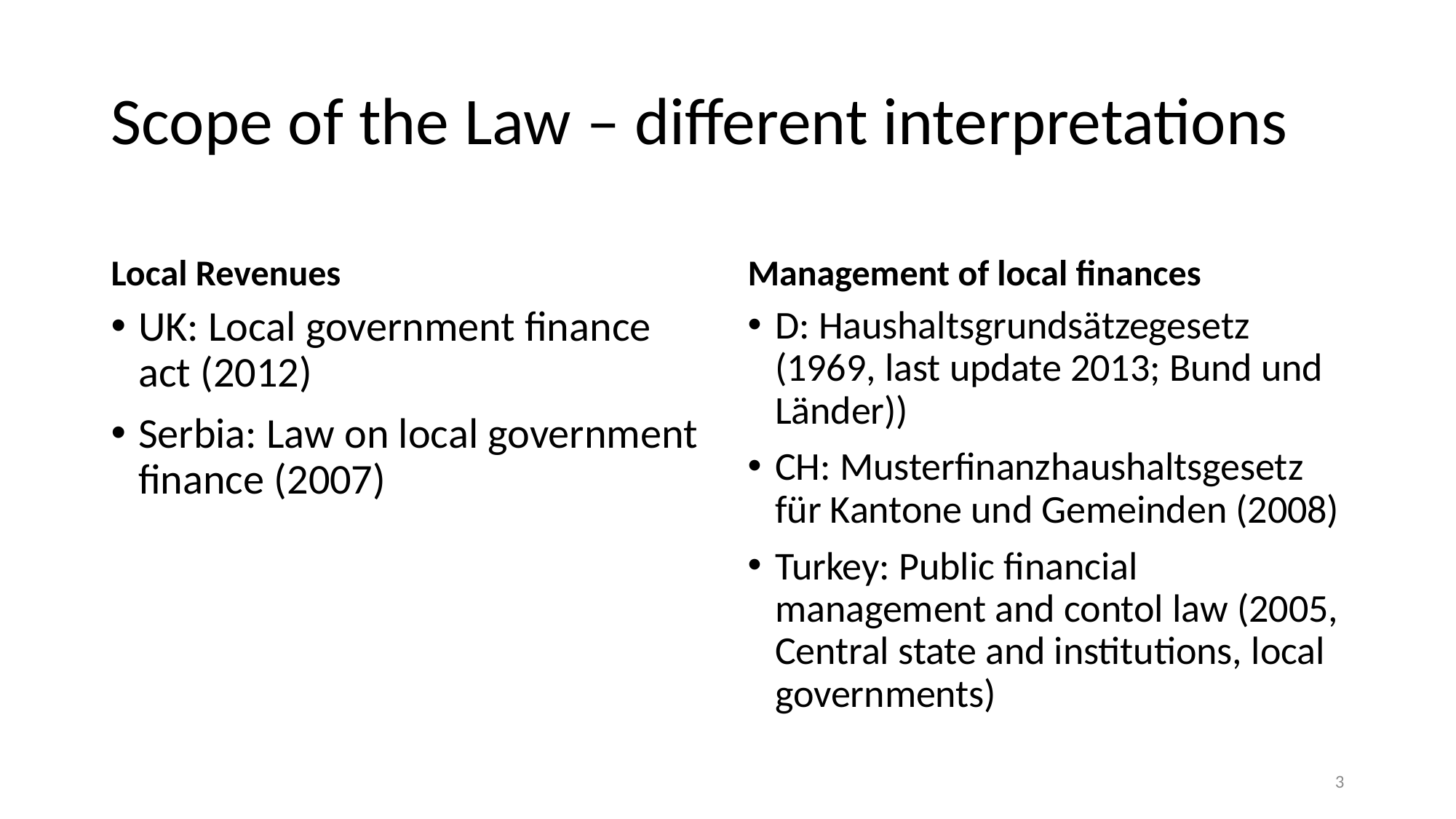

# Scope of the Law – different interpretations
Local Revenues
Management of local finances
UK: Local government finance act (2012)
Serbia: Law on local government finance (2007)
D: Haushaltsgrundsätzegesetz (1969, last update 2013; Bund und Länder))
CH: Musterfinanzhaushaltsgesetz für Kantone und Gemeinden (2008)
Turkey: Public financial management and contol law (2005, Central state and institutions, local governments)
3